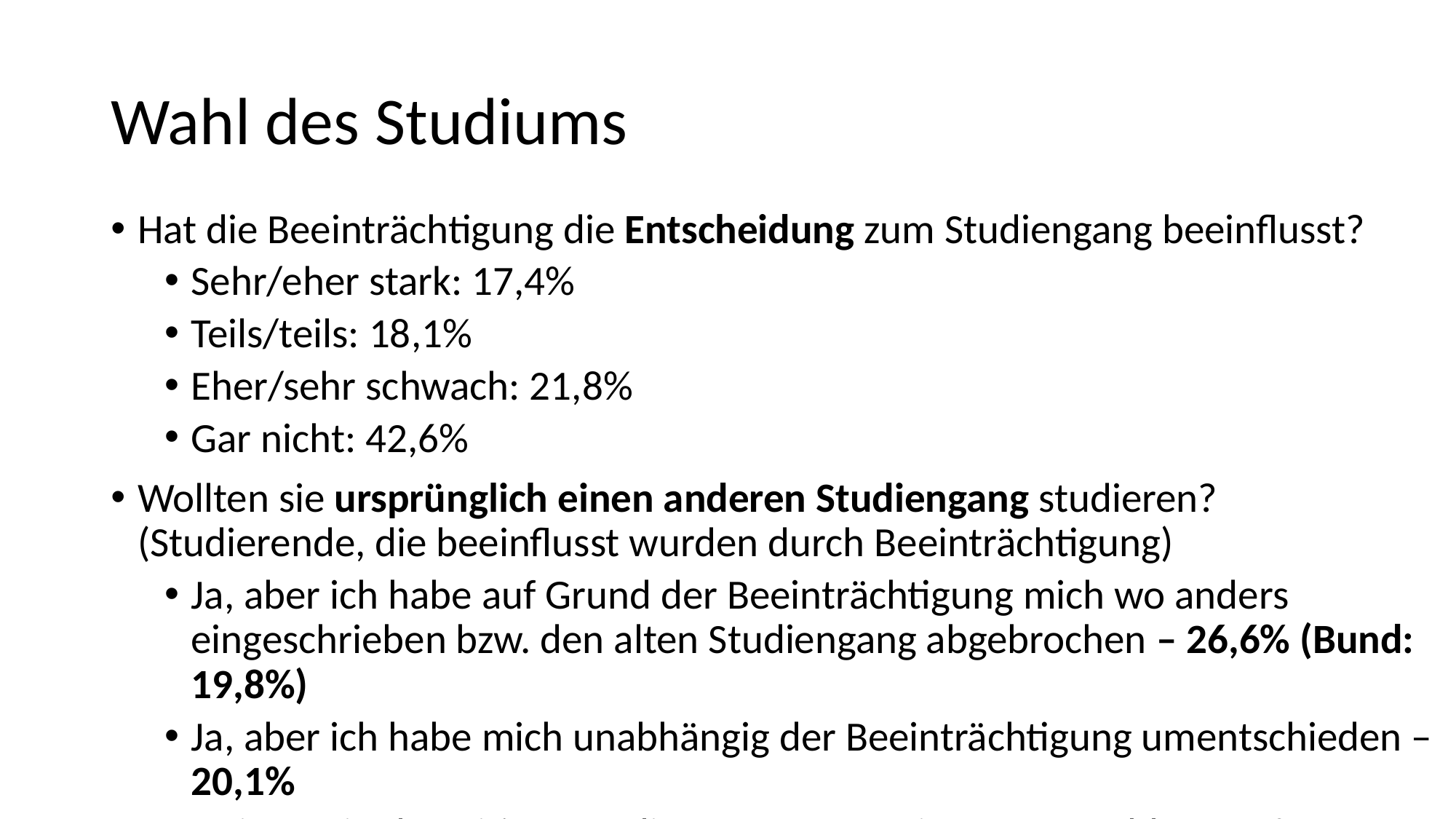

# Wahl des Studiums
Hat die Beeinträchtigung die Entscheidung zum Studiengang beeinflusst?
Sehr/eher stark: 17,4%
Teils/teils: 18,1%
Eher/sehr schwach: 21,8%
Gar nicht: 42,6%
Wollten sie ursprünglich einen anderen Studiengang studieren? (Studierende, die beeinflusst wurden durch Beeinträchtigung)
Ja, aber ich habe auf Grund der Beeinträchtigung mich wo anders eingeschrieben bzw. den alten Studiengang abgebrochen – 26,6% (Bund: 19,8%)
Ja, aber ich habe mich unabhängig der Beeinträchtigung umentschieden – 20,1%
Nein, mein derzeitiger Studiengang war meine erste Wahl – 53,3%